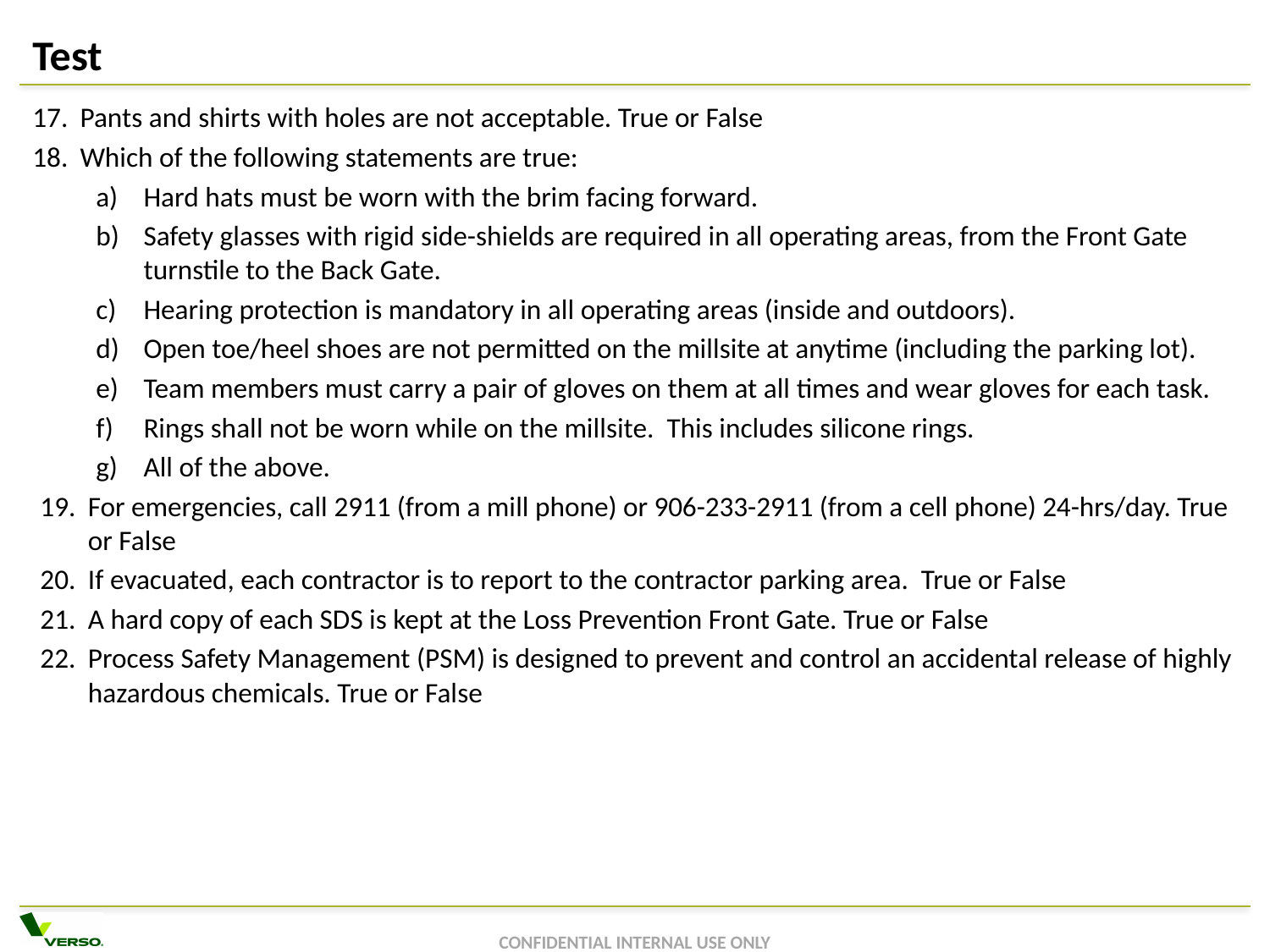

# Test
Pants and shirts with holes are not acceptable. True or False
Which of the following statements are true:
Hard hats must be worn with the brim facing forward.
Safety glasses with rigid side-shields are required in all operating areas, from the Front Gate turnstile to the Back Gate.
Hearing protection is mandatory in all operating areas (inside and outdoors).
Open toe/heel shoes are not permitted on the millsite at anytime (including the parking lot).
Team members must carry a pair of gloves on them at all times and wear gloves for each task.
Rings shall not be worn while on the millsite.  This includes silicone rings.
All of the above.
For emergencies, call 2911 (from a mill phone) or 906-233-2911 (from a cell phone) 24-hrs/day. True or False
If evacuated, each contractor is to report to the contractor parking area.  True or False
A hard copy of each SDS is kept at the Loss Prevention Front Gate. True or False
Process Safety Management (PSM) is designed to prevent and control an accidental release of highly hazardous chemicals. True or False